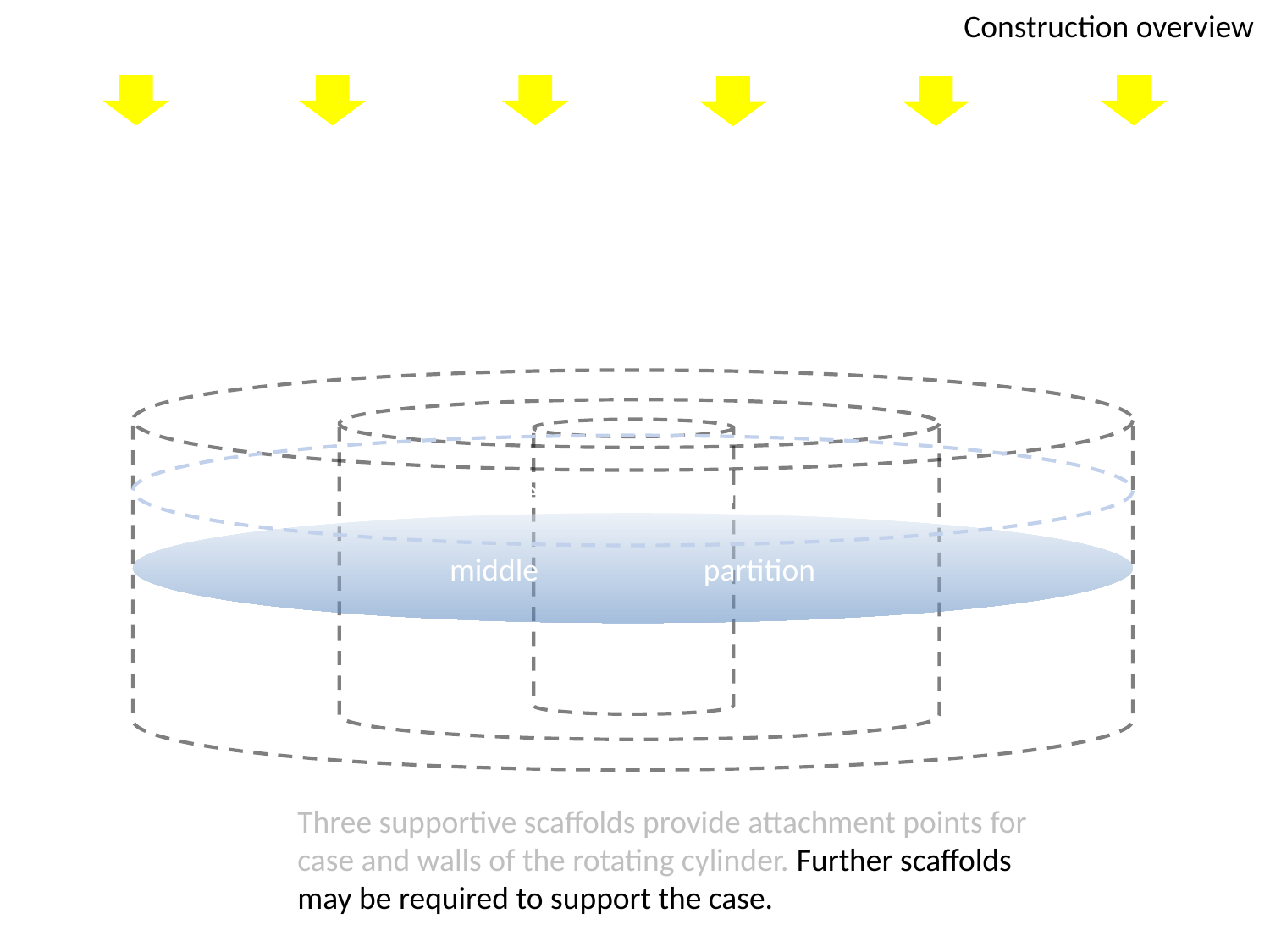

Construction overview

middle                       partition
middle                       partition

Three supportive scaffolds provide attachment points for case and walls of the rotating cylinder. Further scaffolds may be required to support the case.